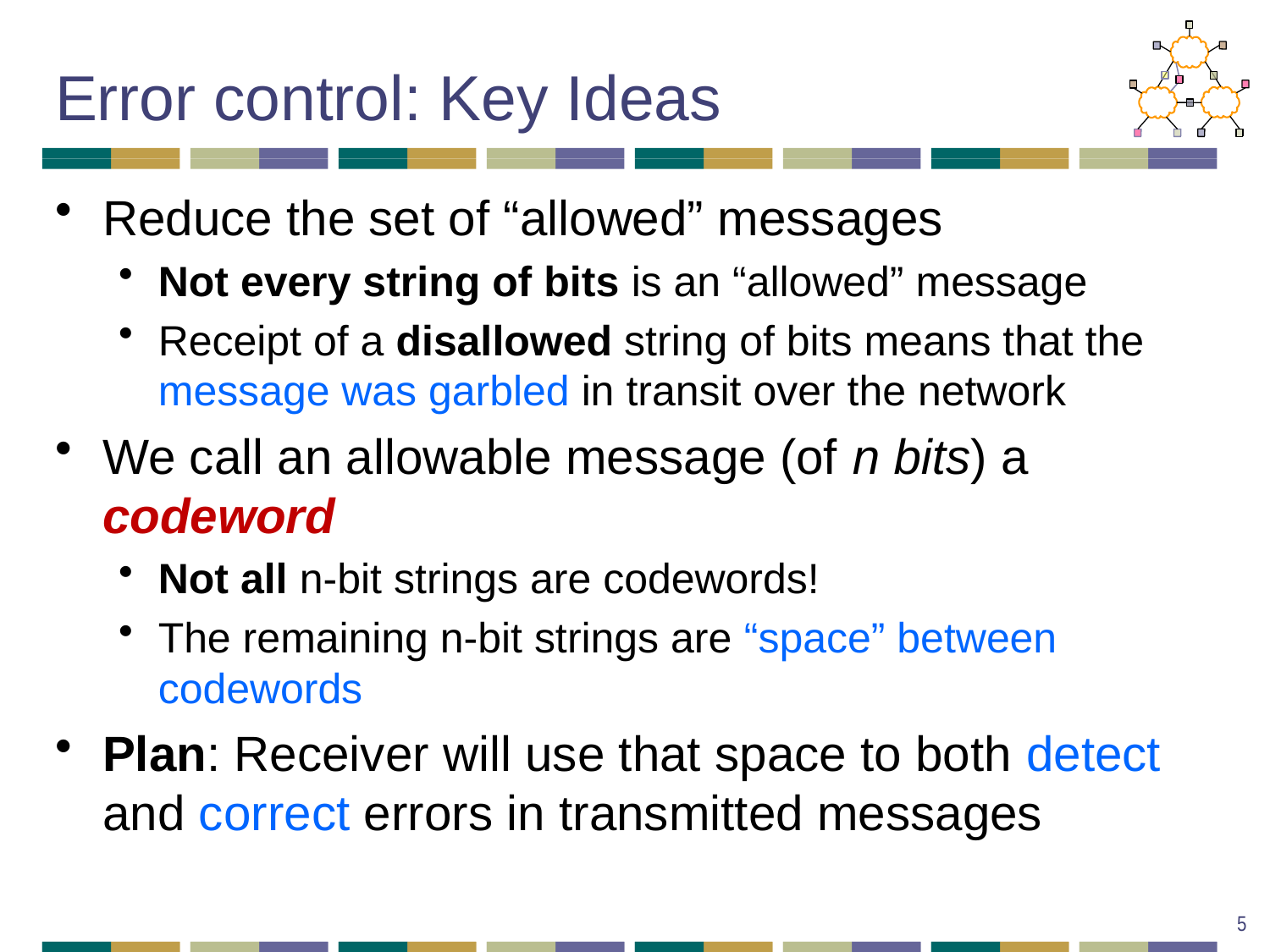

# Error control: Key Ideas
Reduce the set of “allowed” messages
Not every string of bits is an “allowed” message
Receipt of a disallowed string of bits means that the message was garbled in transit over the network
We call an allowable message (of n bits) a codeword
Not all n-bit strings are codewords!
The remaining n-bit strings are “space” between codewords
Plan: Receiver will use that space to both detect and correct errors in transmitted messages
5